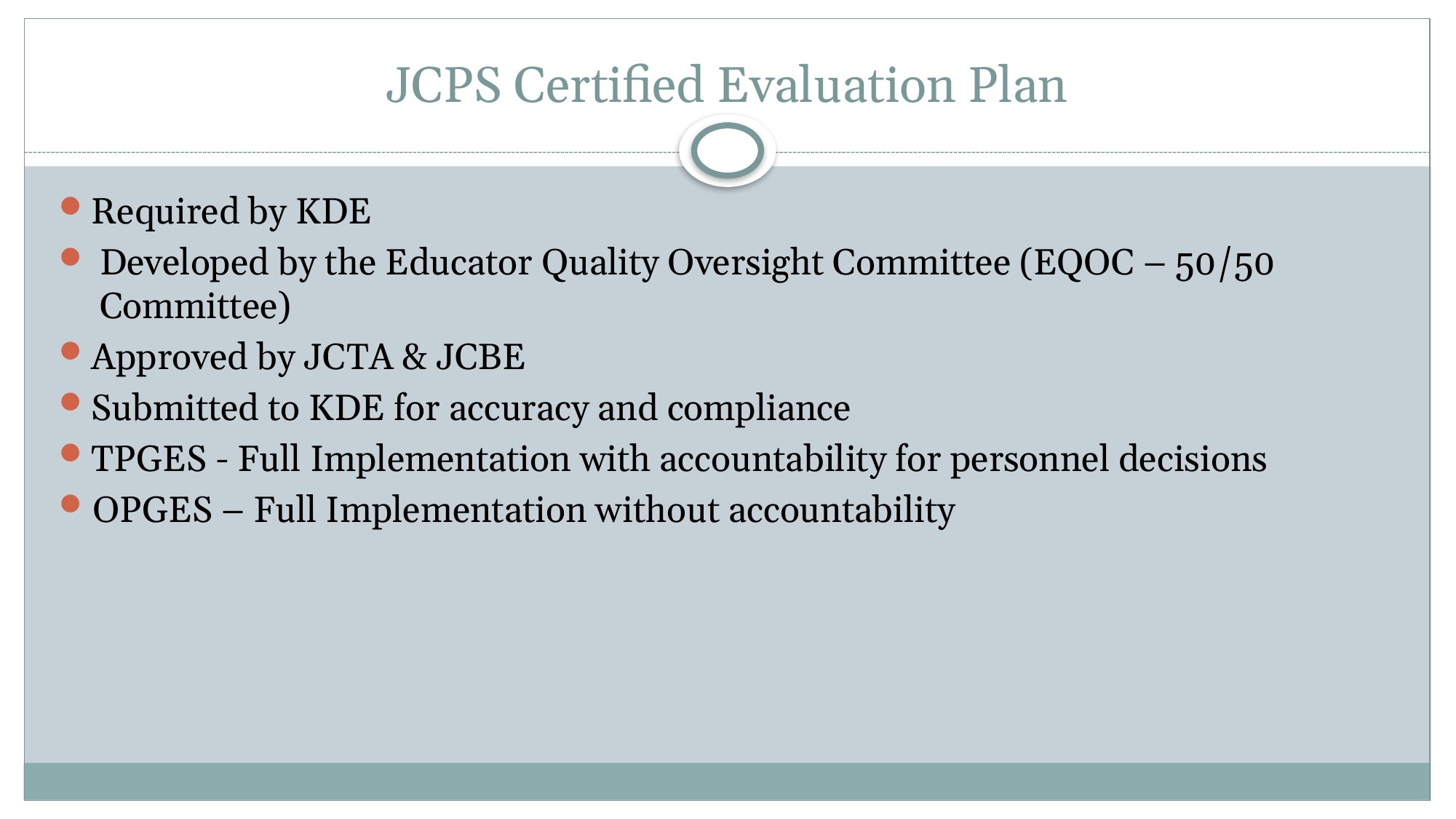

# JCPS Certified Evaluation Plan
Required by KDE
Developed by the Educator Quality Oversight Committee (EQOC – 50/50 Committee)
Approved by JCTA & JCBE
Submitted to KDE for accuracy and compliance
TPGES - Full Implementation with accountability for personnel decisions
OPGES – Full Implementation without accountability